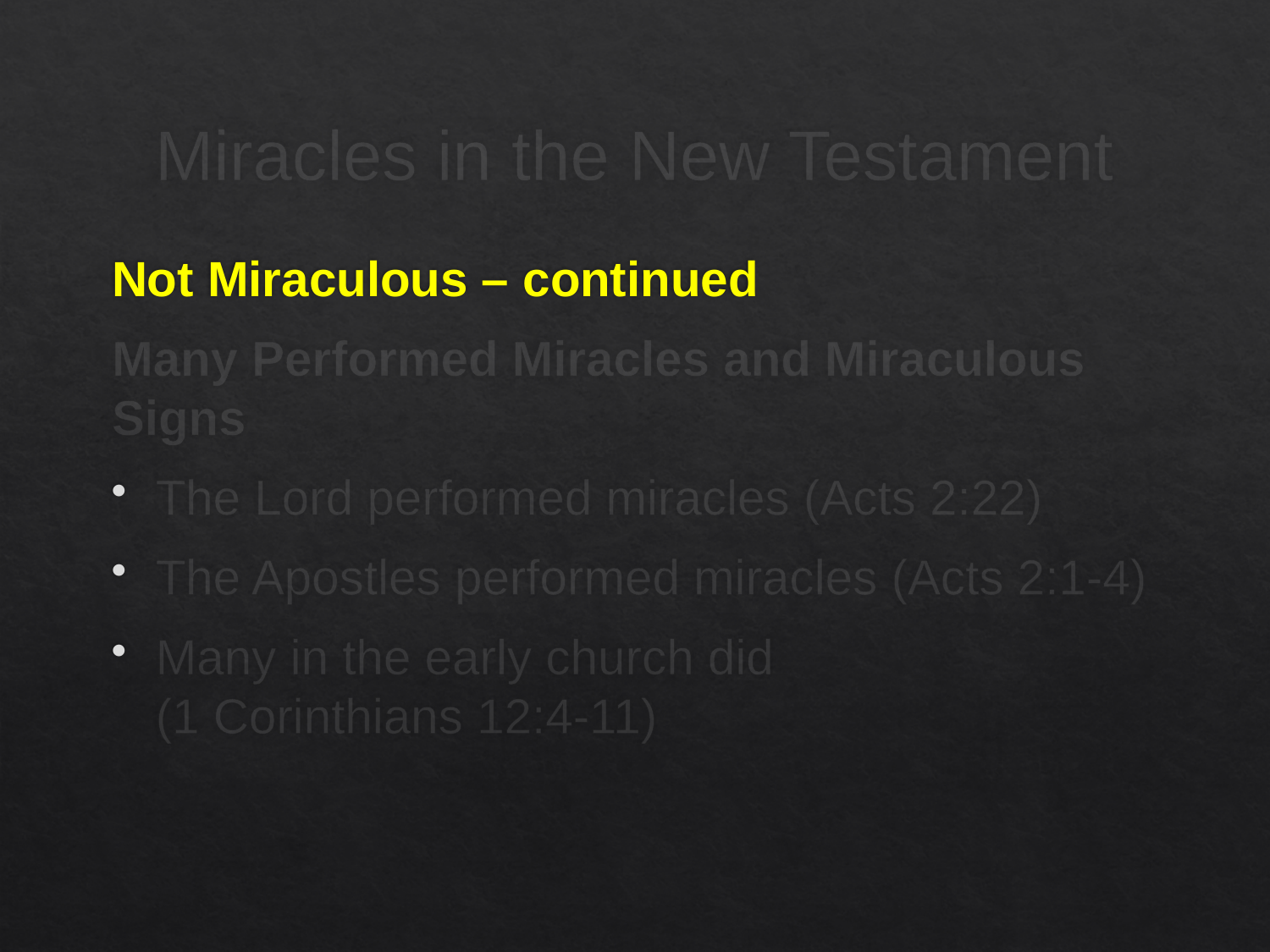

# Miracles in the New Testament
Not Miraculous – continued
Many Performed Miracles and Miraculous Signs
The Lord performed miracles (Acts 2:22)
The Apostles performed miracles (Acts 2:1-4)
Many in the early church did
(1 Corinthians 12:4-11)